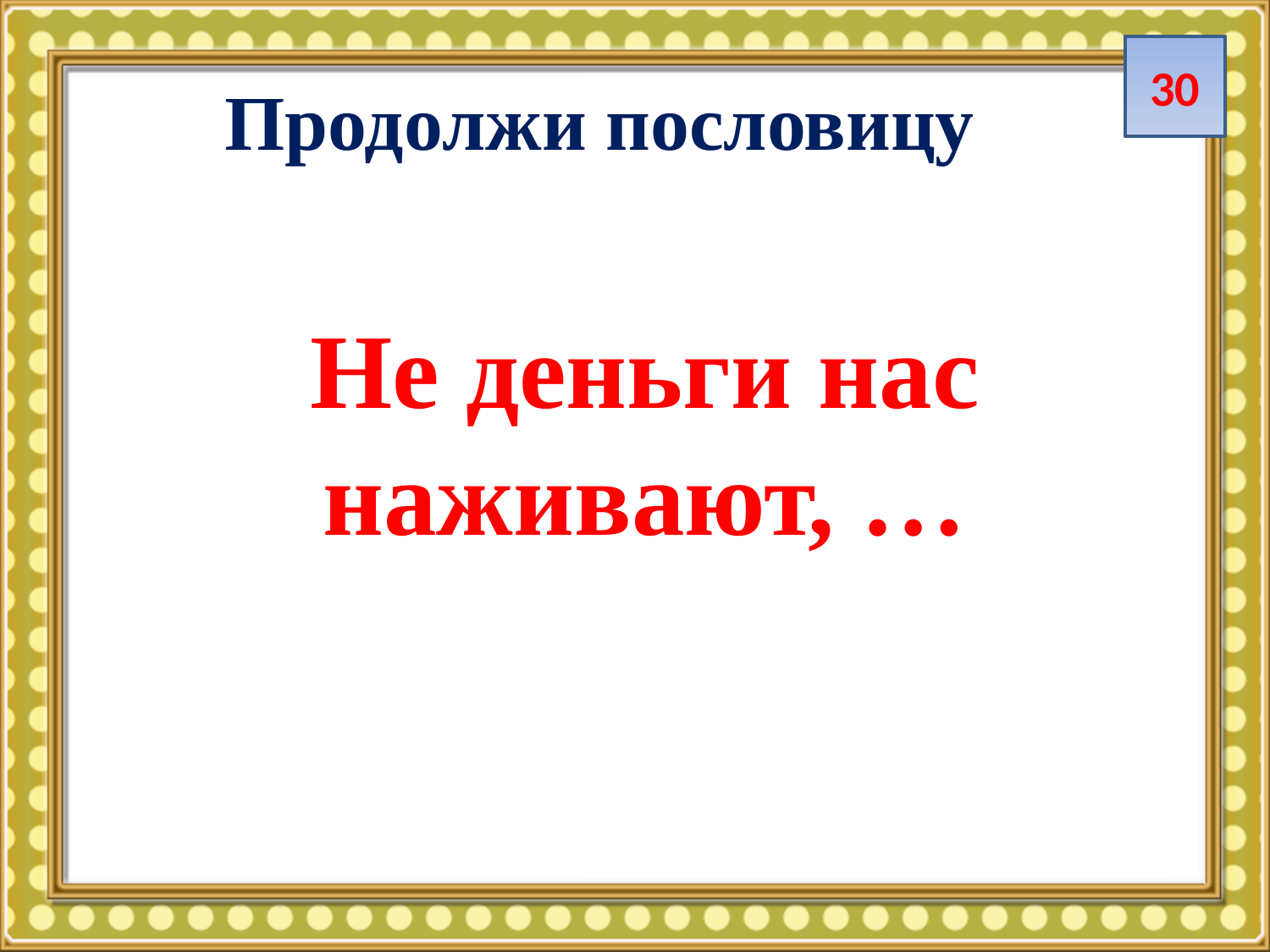

30
Продолжи пословицу

Не деньги нас наживают, …